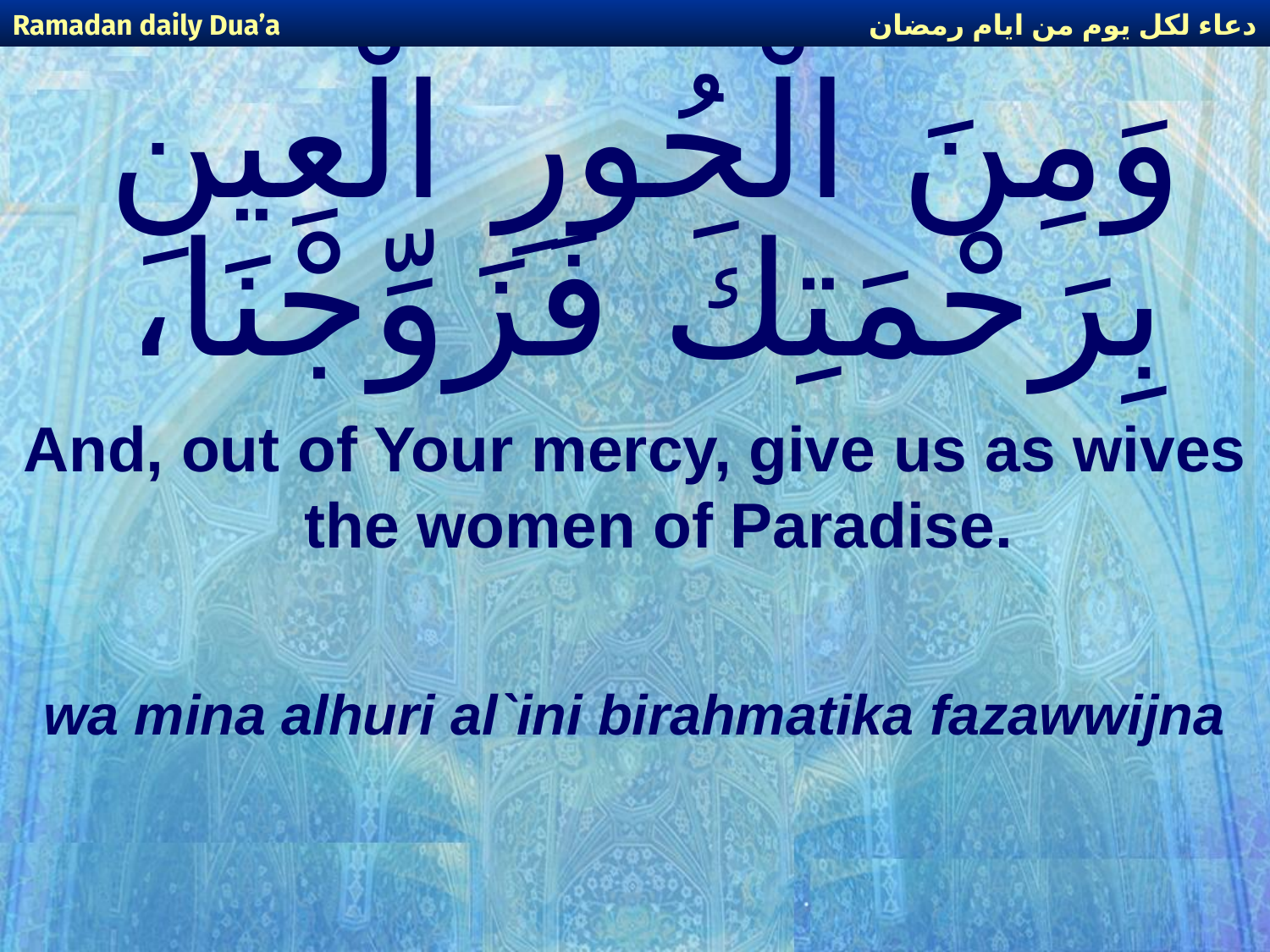

دعاء لكل يوم من ايام رمضان
Ramadan daily Dua’a
# وَمِنَ الْحُورِ الْعِينِ بِرَحْمَتِكَ فَزَوِّجْنَا،
And, out of Your mercy, give us as wives the women of Paradise.
wa mina alhuri al`ini birahmatika fazawwijna